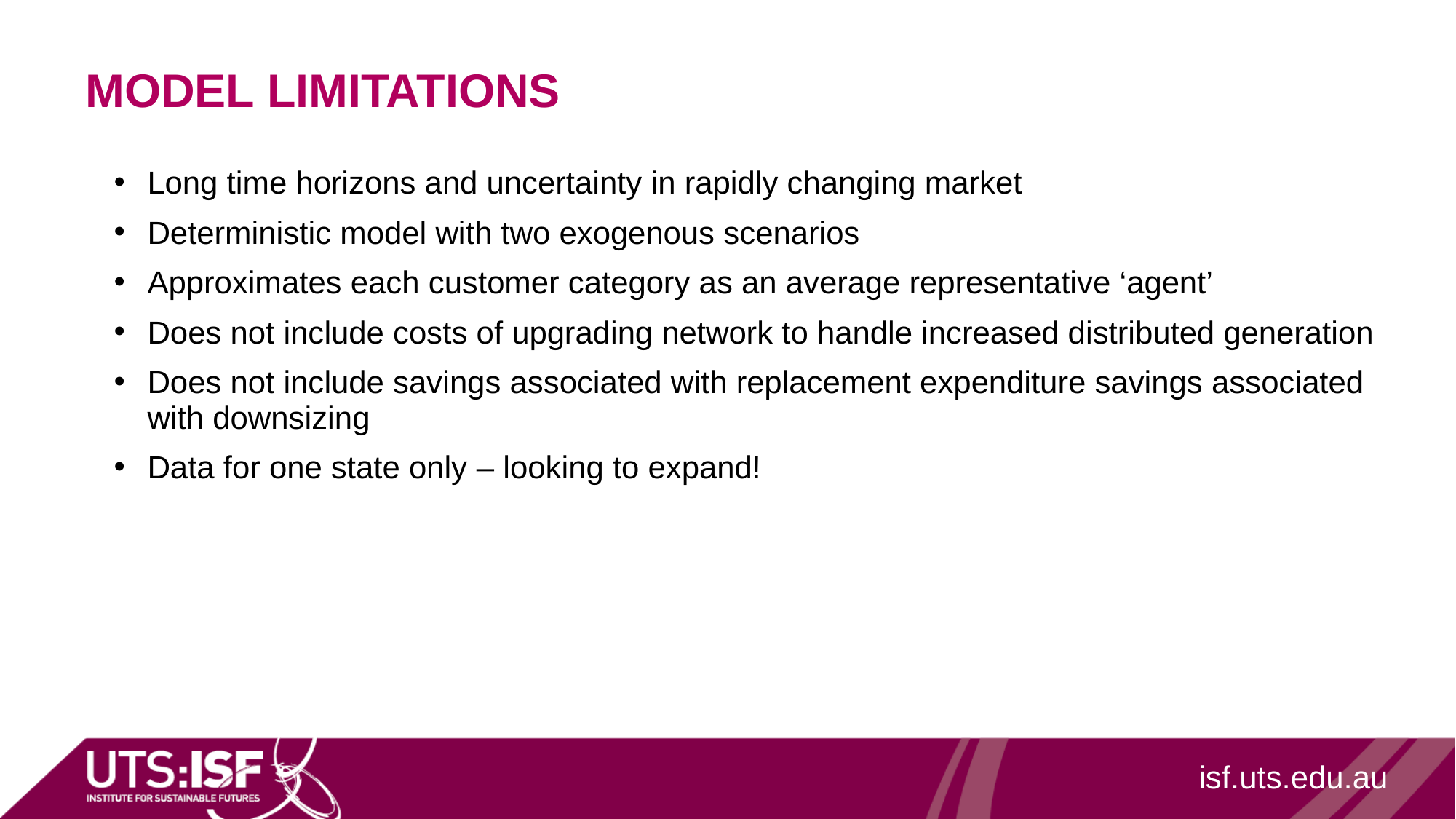

# MODEL Limitations
Long time horizons and uncertainty in rapidly changing market
Deterministic model with two exogenous scenarios
Approximates each customer category as an average representative ‘agent’
Does not include costs of upgrading network to handle increased distributed generation
Does not include savings associated with replacement expenditure savings associated with downsizing
Data for one state only – looking to expand!
isf.uts.edu.au